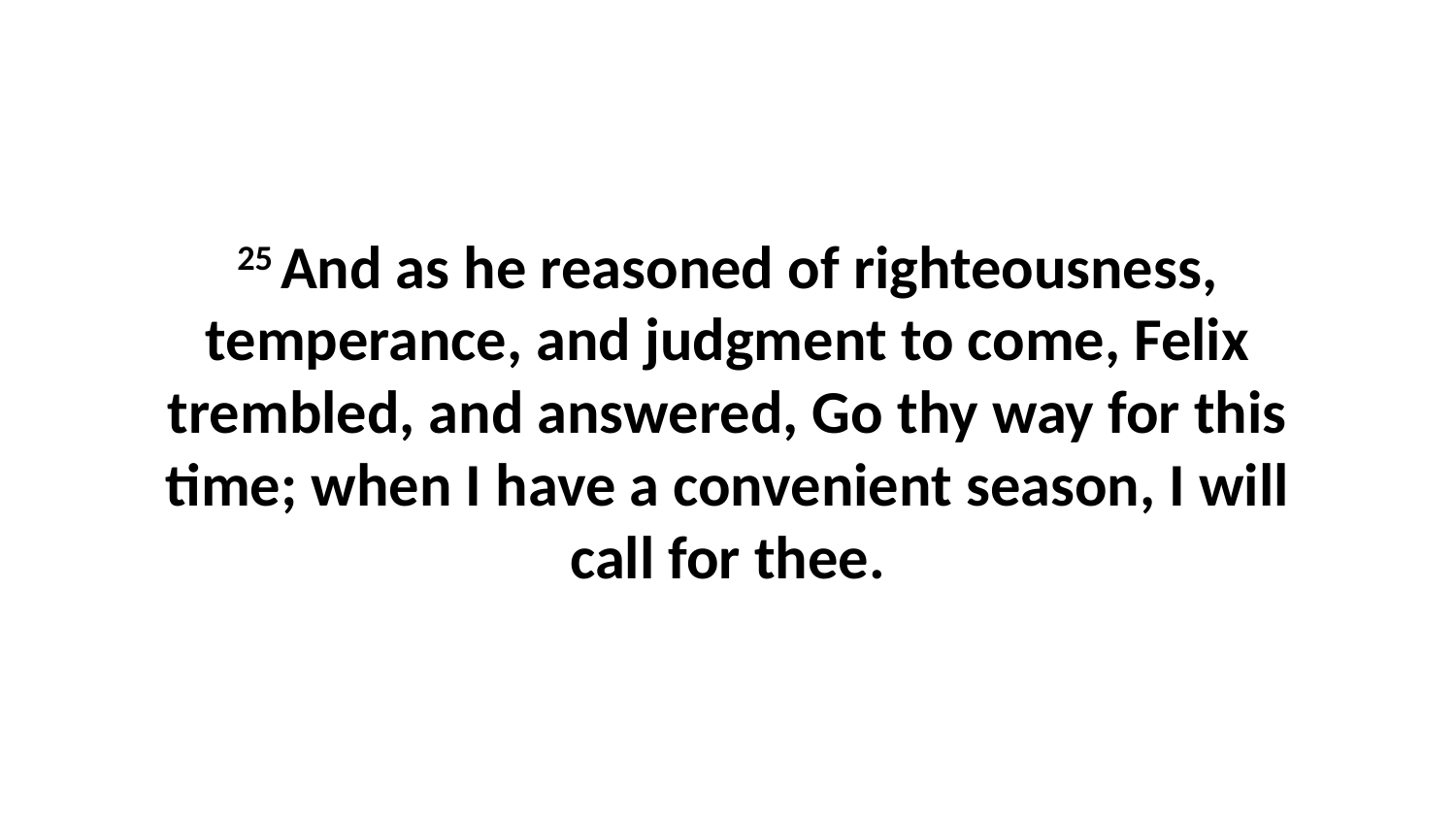

25 And as he reasoned of righteousness, temperance, and judgment to come, Felix trembled, and answered, Go thy way for this time; when I have a convenient season, I will call for thee.